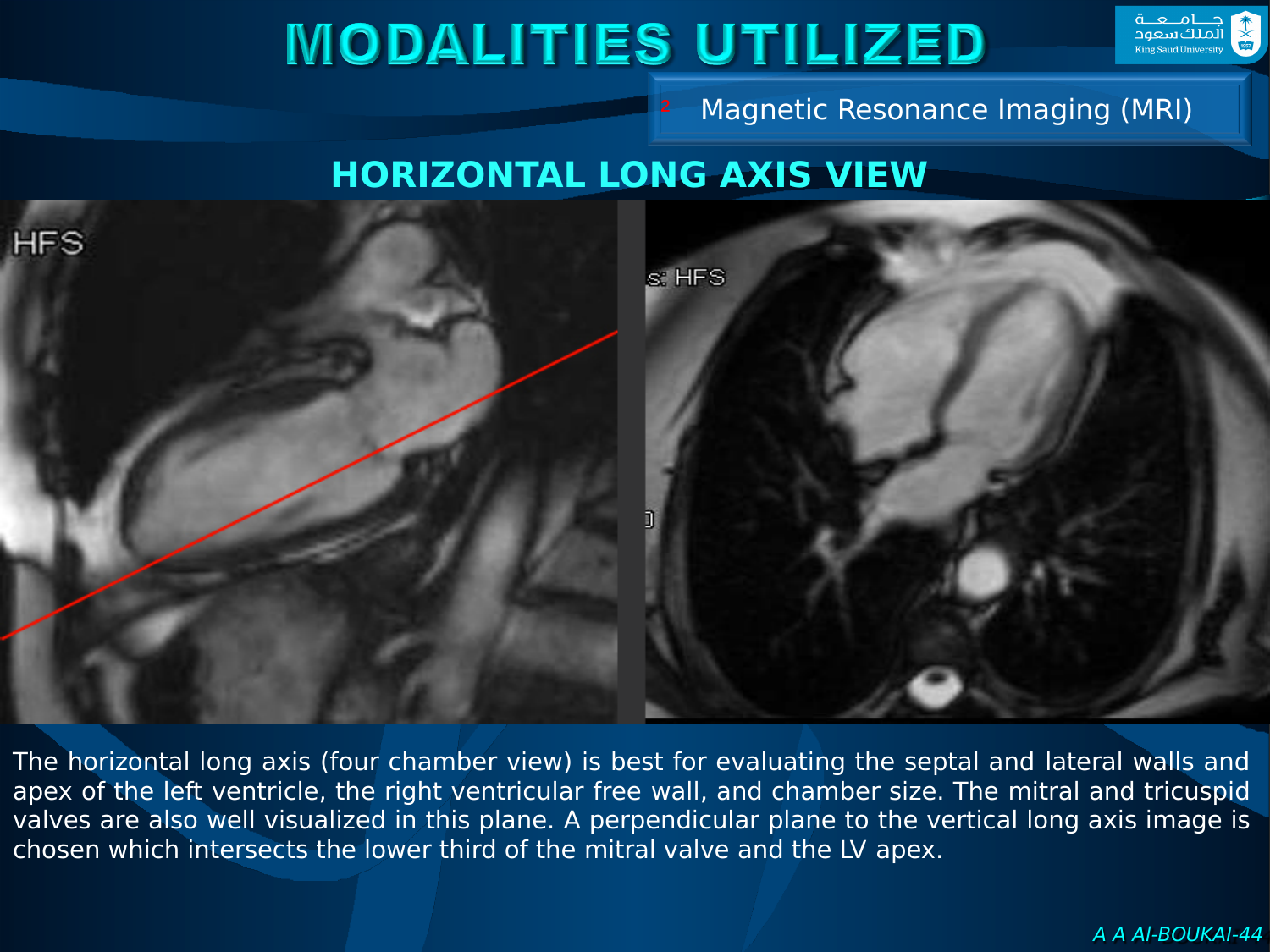

² Magnetic Resonance Imaging (MRI)
# HORIZONTAL LONG AXIS VIEW

The horizontal long axis (four chamber view) is best for evaluating the septal and lateral walls and  apex of the left ventricle, the right ventricular free wall, and chamber size. The mitral and tricuspid  valves are also well visualized in this plane. A perpendicular plane to the vertical long axis image is  chosen which intersects the lower third of the mitral valve and the LV apex.

A A Al-BOUKAI-44